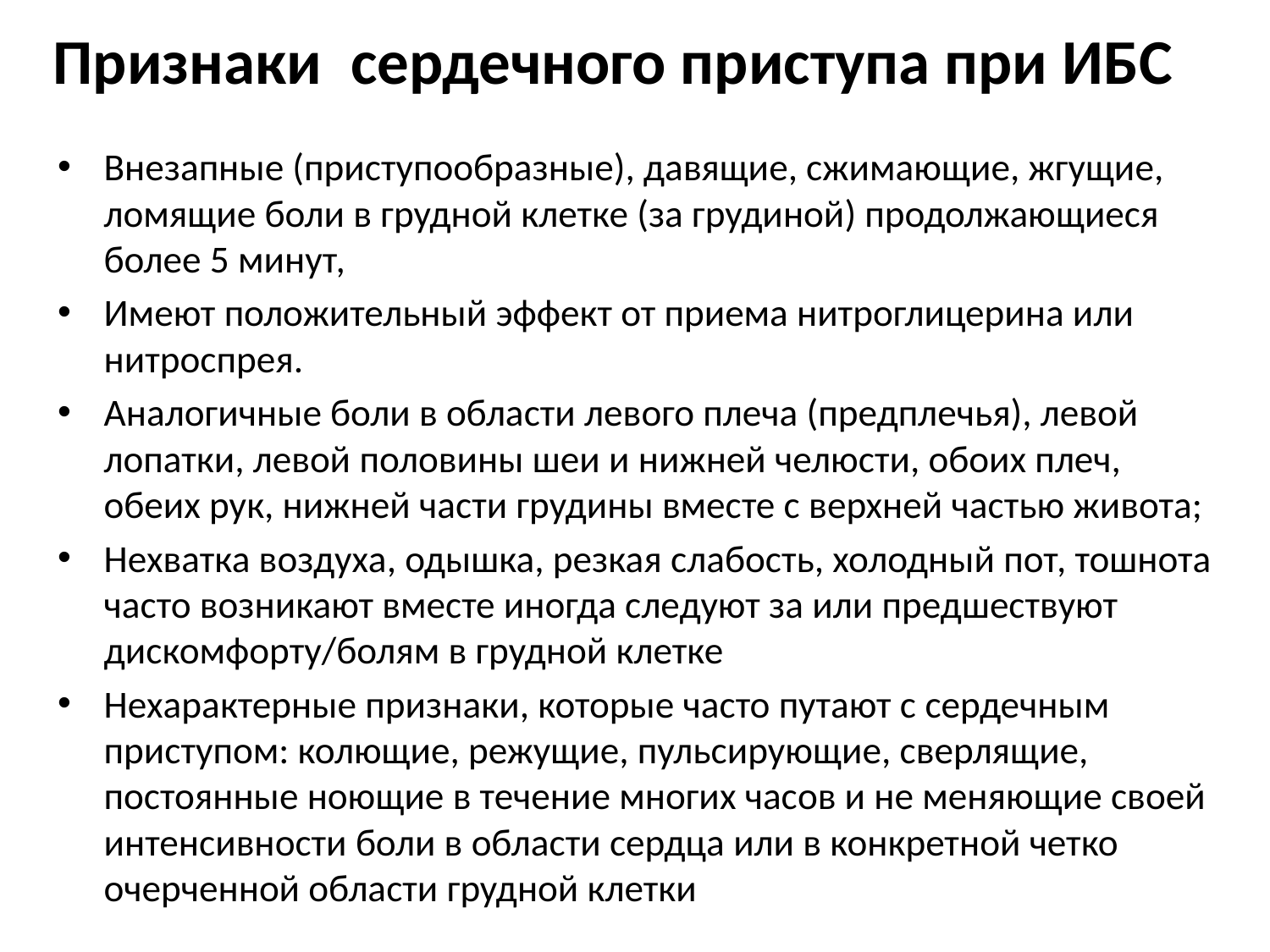

# Признаки  сердечного приступа при ИБС
Внезапные (приступообразные), давящие, сжимающие, жгущие, ломящие боли в грудной клетке (за грудиной) продолжающиеся более 5 минут,
Имеют положительный эффект от приема нитроглицерина или нитроспрея.
Аналогичные боли в области левого плеча (предплечья), левой лопатки, левой половины шеи и нижней челюсти, обоих плеч, обеих рук, нижней части грудины вместе с верхней частью живота;
Нехватка воздуха, одышка, резкая слабость, холодный пот, тошнота часто возникают вместе иногда следуют за или предшествуют дискомфорту/болям в грудной клетке
Нехарактерные признаки, которые часто путают с сердечным приступом: колющие, режущие, пульсирующие, сверлящие, постоянные ноющие в течение многих часов и не меняющие своей интенсивности боли в области сердца или в конкретной четко очерченной области грудной клетки